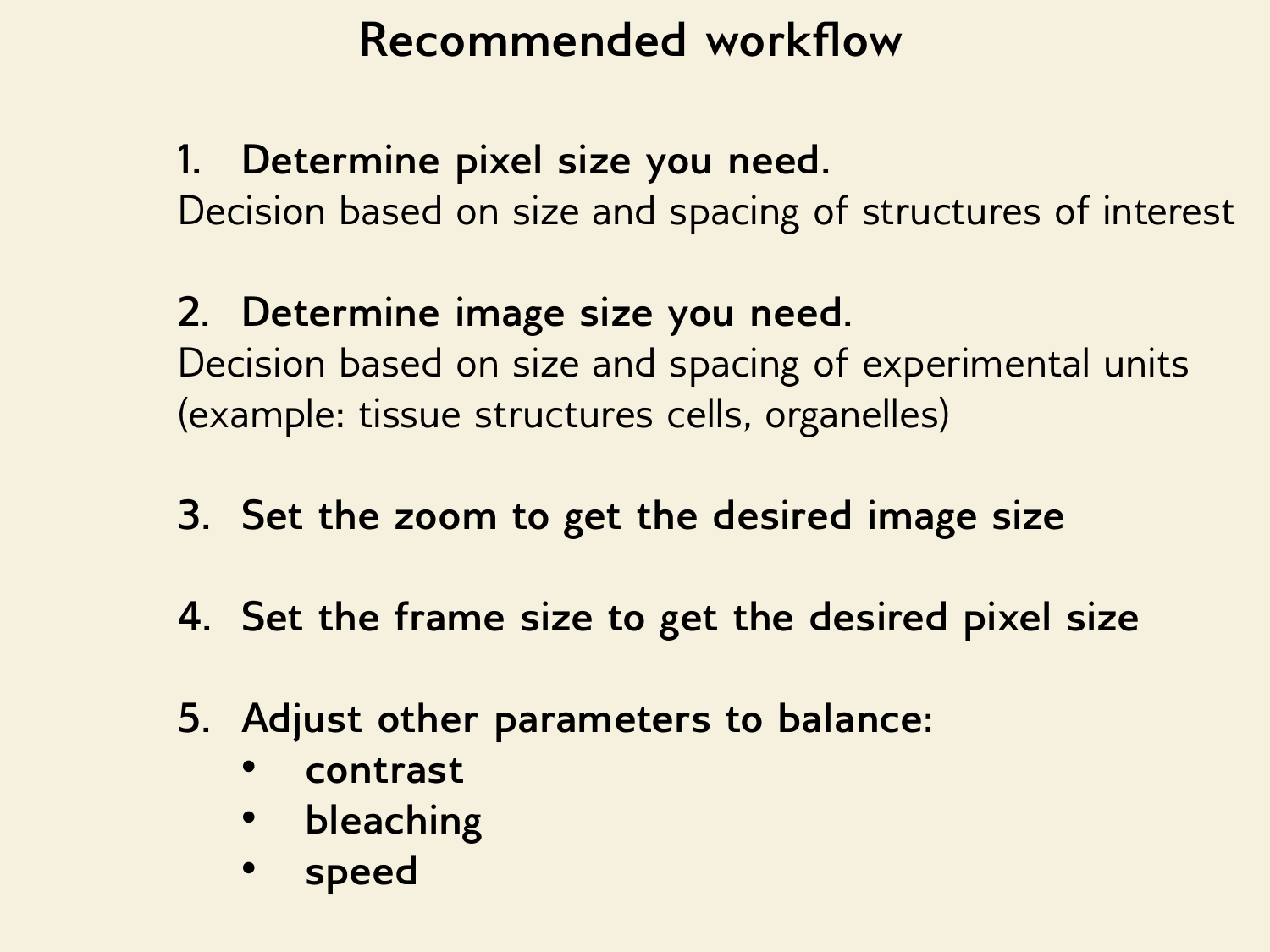

Recommended workflow
Determine pixel size you need.
Decision based on size and spacing of structures of interest

Determine image size you need.
Decision based on size and spacing of experimental units
(example: tissue structures cells, organelles)

Set the zoom to get the desired image size

Set the frame size to get the desired pixel size

Adjust other parameters to balance:
contrast
bleaching
speed